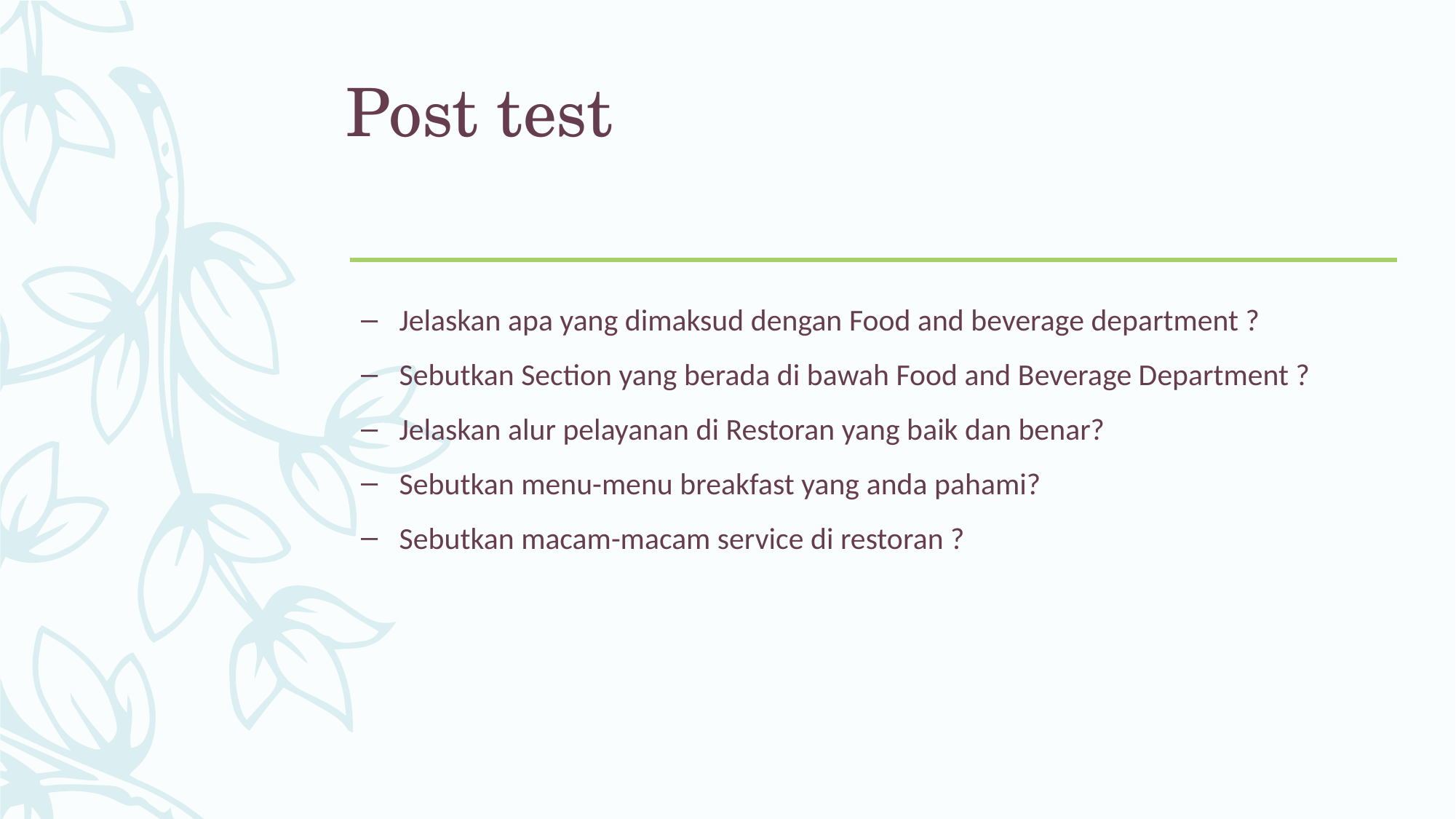

# Post test
Jelaskan apa yang dimaksud dengan Food and beverage department ?
Sebutkan Section yang berada di bawah Food and Beverage Department ?
Jelaskan alur pelayanan di Restoran yang baik dan benar?
Sebutkan menu-menu breakfast yang anda pahami?
Sebutkan macam-macam service di restoran ?